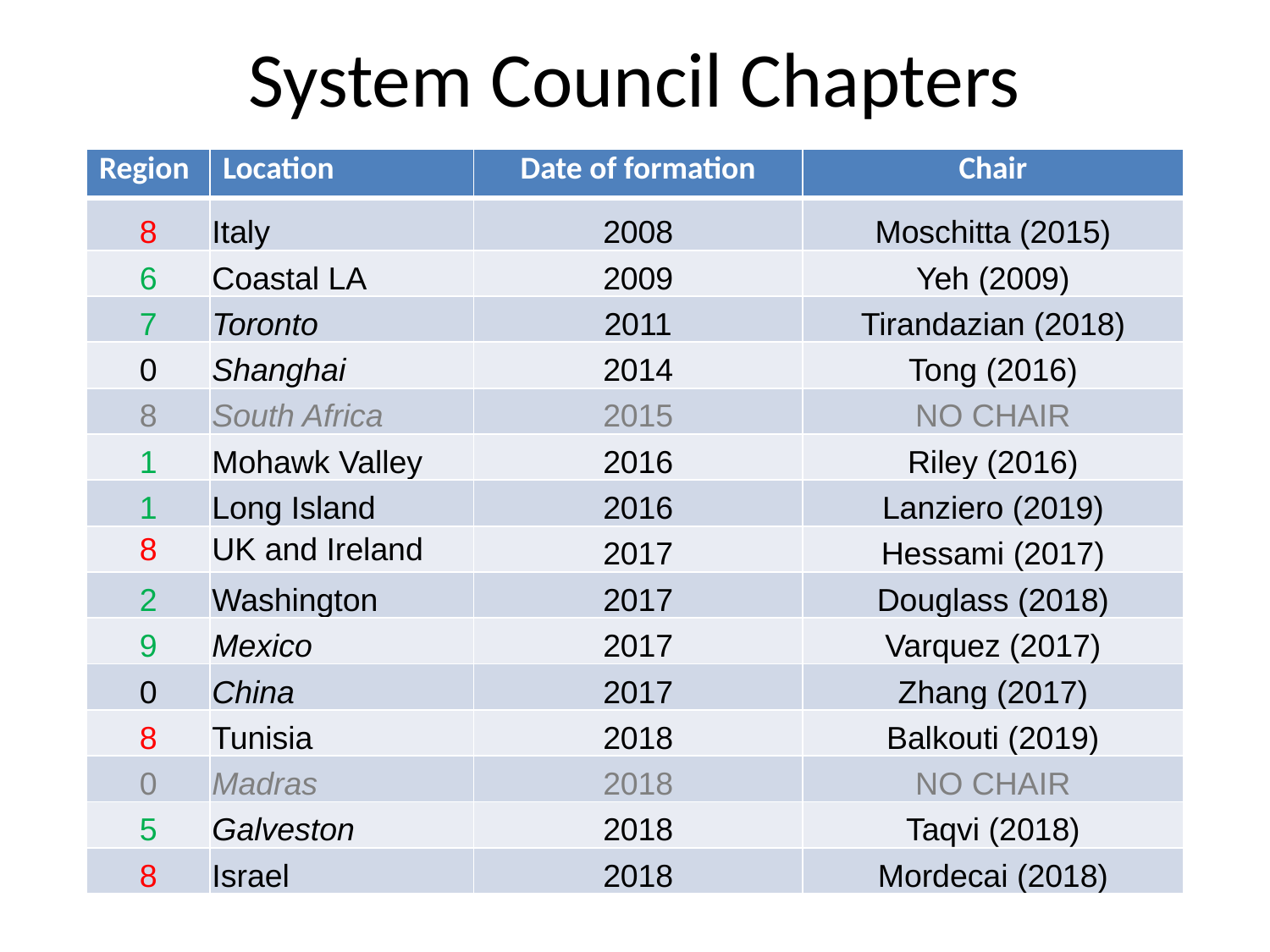

# System Council Chapters
| Region | Location | Date of formation | Chair |
| --- | --- | --- | --- |
| 8 | Italy | 2008 | Moschitta (2015) |
| 6 | Coastal LA | 2009 | Yeh (2009) |
| 7 | Toronto | 2011 | Tirandazian (2018) |
| 0 | Shanghai | 2014 | Tong (2016) |
| 8 | South Africa | 2015 | NO CHAIR |
| 1 | Mohawk Valley | 2016 | Riley (2016) |
| 1 | Long Island | 2016 | Lanziero (2019) |
| 8 | UK and Ireland | 2017 | Hessami (2017) |
| 2 | Washington | 2017 | Douglass (2018) |
| 9 | Mexico | 2017 | Varquez (2017) |
| 0 | China | 2017 | Zhang (2017) |
| 8 | Tunisia | 2018 | Balkouti (2019) |
| 0 | Madras | 2018 | NO CHAIR |
| 5 | Galveston | 2018 | Taqvi (2018) |
| 8 | Israel | 2018 | Mordecai (2018) |